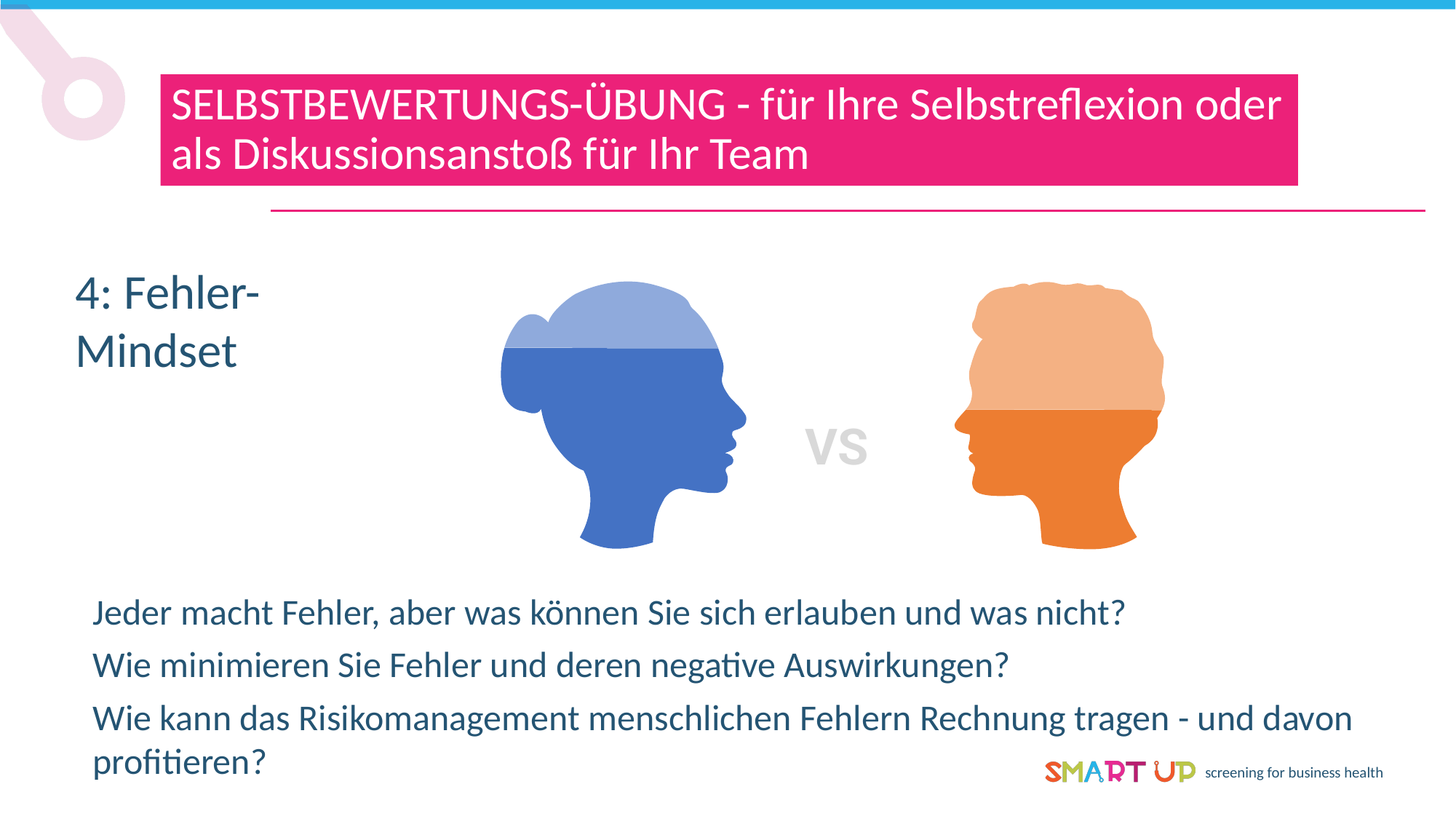

SELBSTBEWERTUNGS-ÜBUNG - für Ihre Selbstreflexion oder als Diskussionsanstoß für Ihr Team

4: Fehler-Mindset

VS

Jeder macht Fehler, aber was können Sie sich erlauben und was nicht?
Wie minimieren Sie Fehler und deren negative Auswirkungen?
Wie kann das Risikomanagement menschlichen Fehlern Rechnung tragen - und davon profitieren?